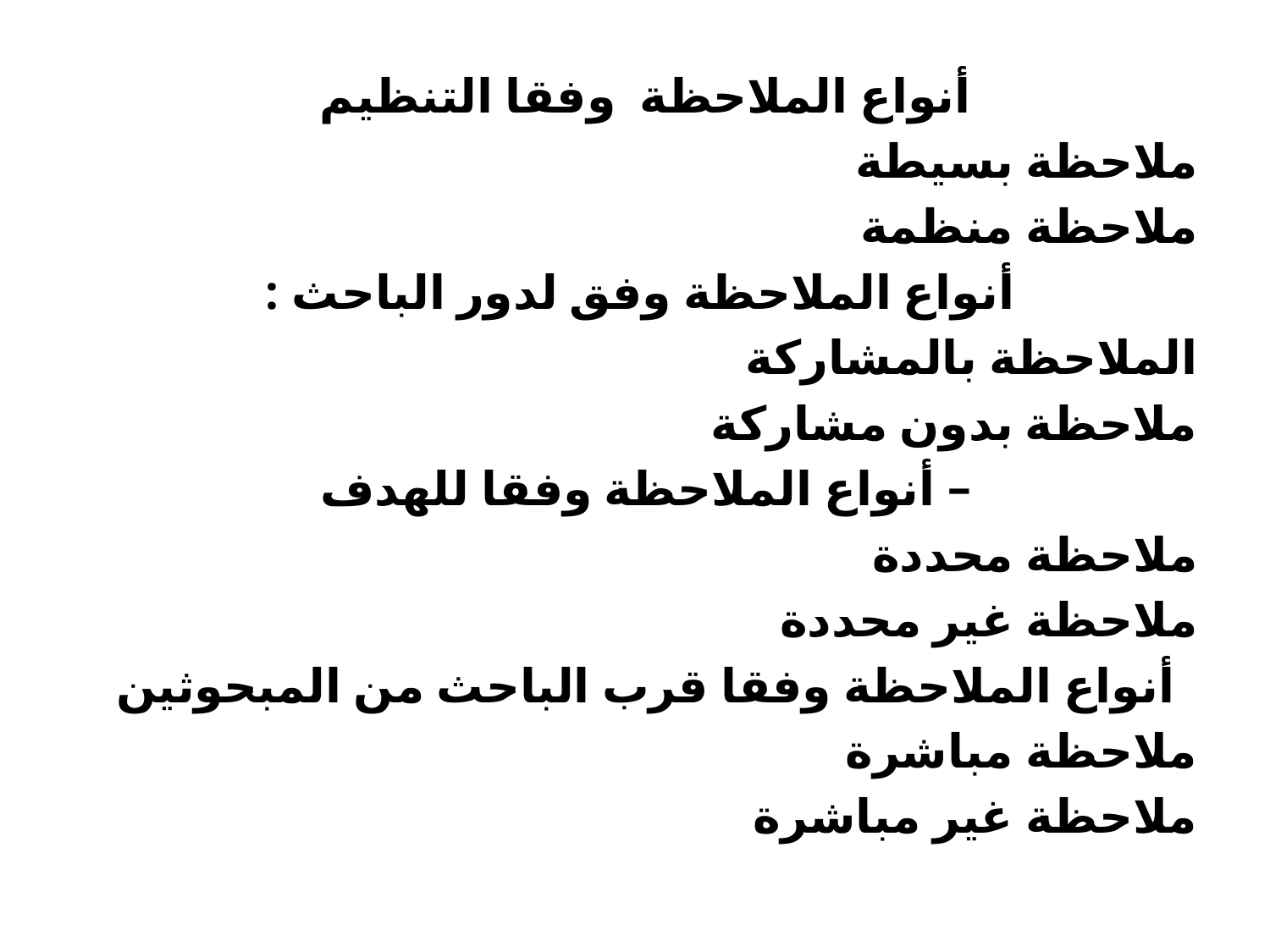

أنواع الملاحظة  وفقا التنظيم
ملاحظة بسيطة
ملاحظة منظمة
أنواع الملاحظة وفق لدور الباحث :
الملاحظة بالمشاركة
ملاحظة بدون مشاركة
– أنواع الملاحظة وفقا للهدف
ملاحظة محددة
ملاحظة غير محددة
أنواع الملاحظة وفقا قرب الباحث من المبحوثين
ملاحظة مباشرة
ملاحظة غير مباشرة